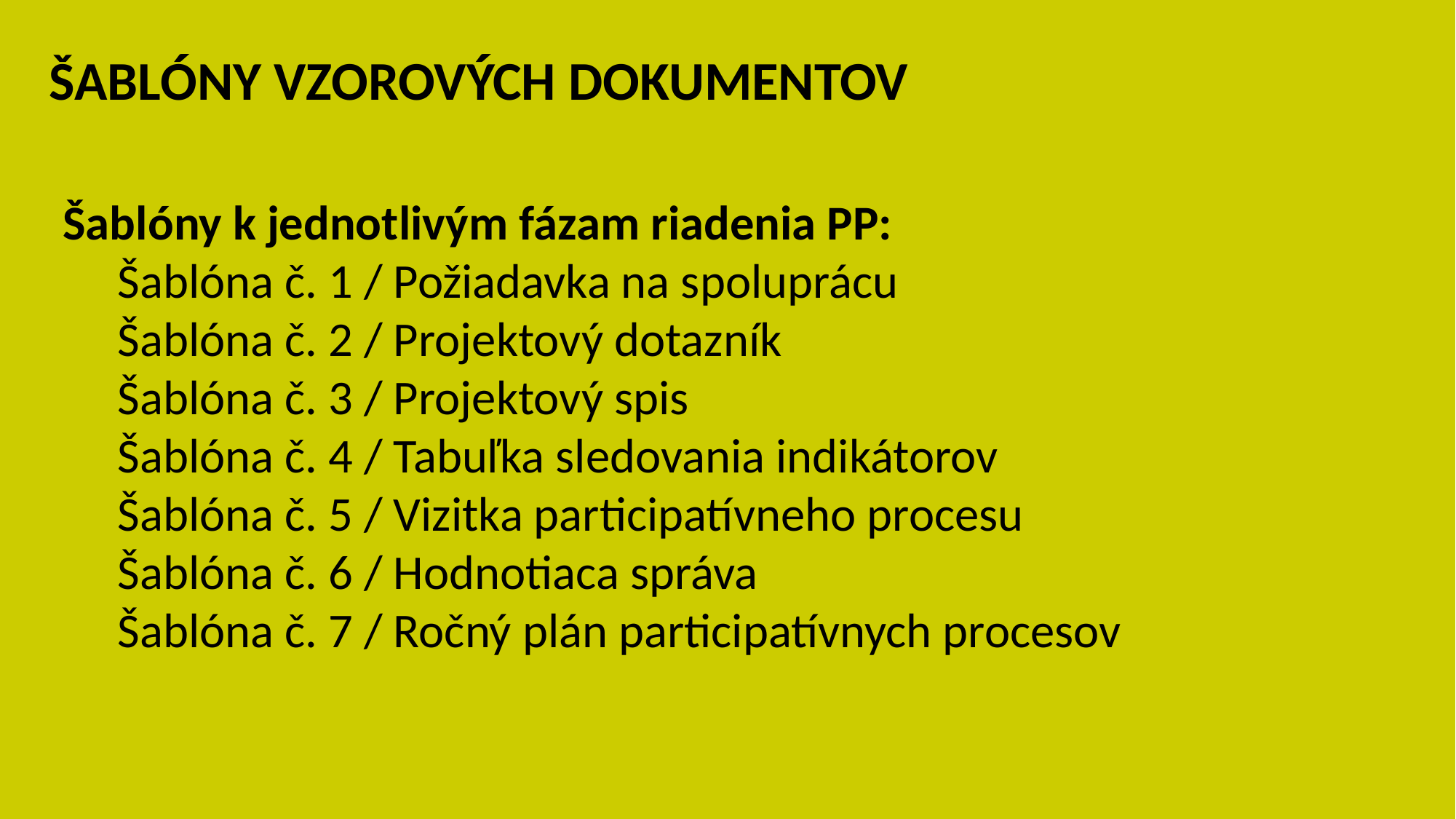

ŠABLÓNY VZOROVÝCH DOKUMENTOV

Šablóny k jednotlivým fázam riadenia PP:
Šablóna č. 1 / Požiadavka na spoluprácu
Šablóna č. 2 / Projektový dotazník
Šablóna č. 3 / Projektový spis
Šablóna č. 4 / Tabuľka sledovania indikátorov
Šablóna č. 5 / Vizitka participatívneho procesu
Šablóna č. 6 / Hodnotiaca správa
Šablóna č. 7 / Ročný plán participatívnych procesov